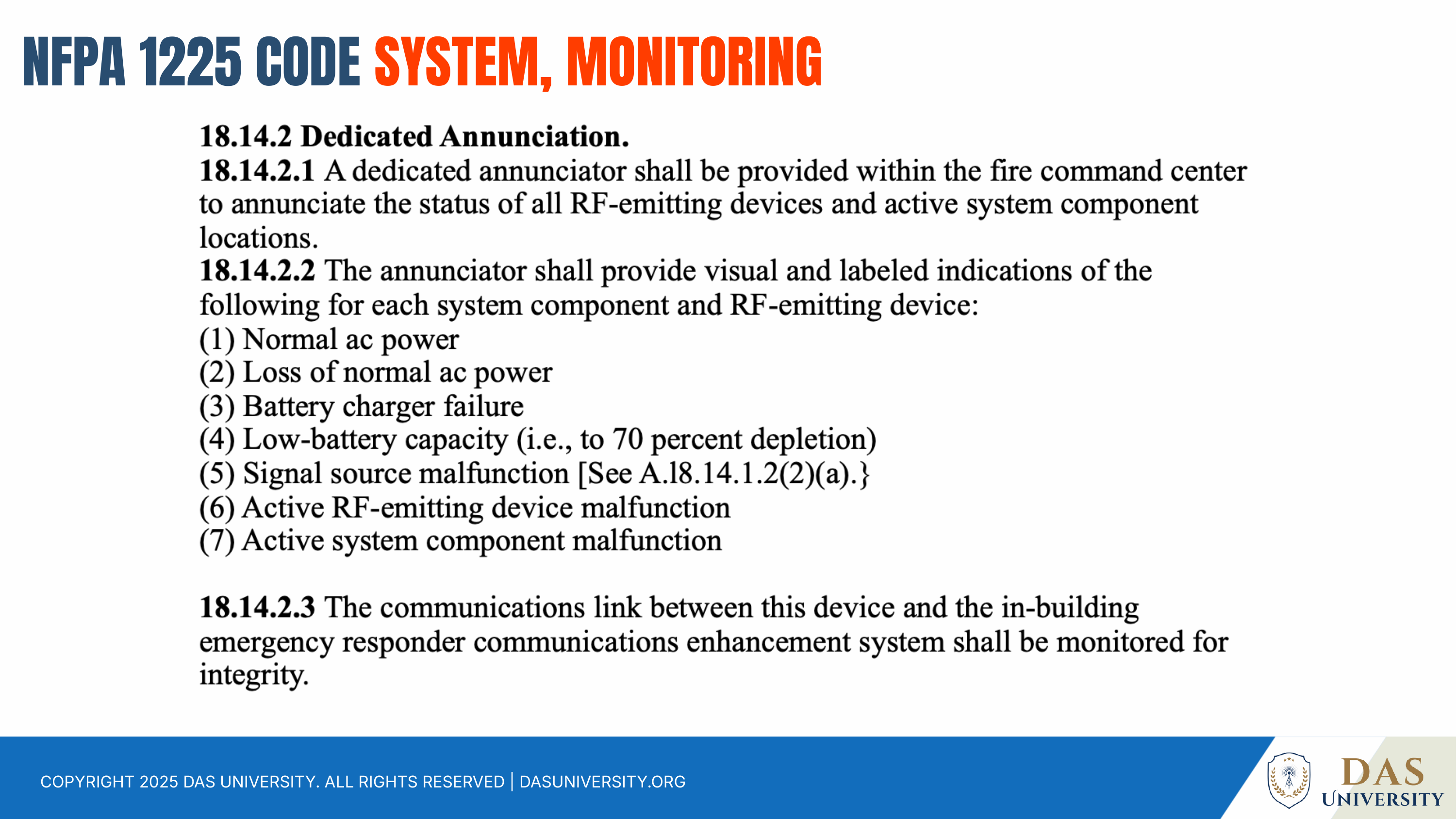

NFPA 1225 CODE SYSTEM, MONITORING

COPYRIGHT 2025 DAS UNIVERSITY. ALL RIGHTS RESERVED | DASUNIVERSITY.ORG